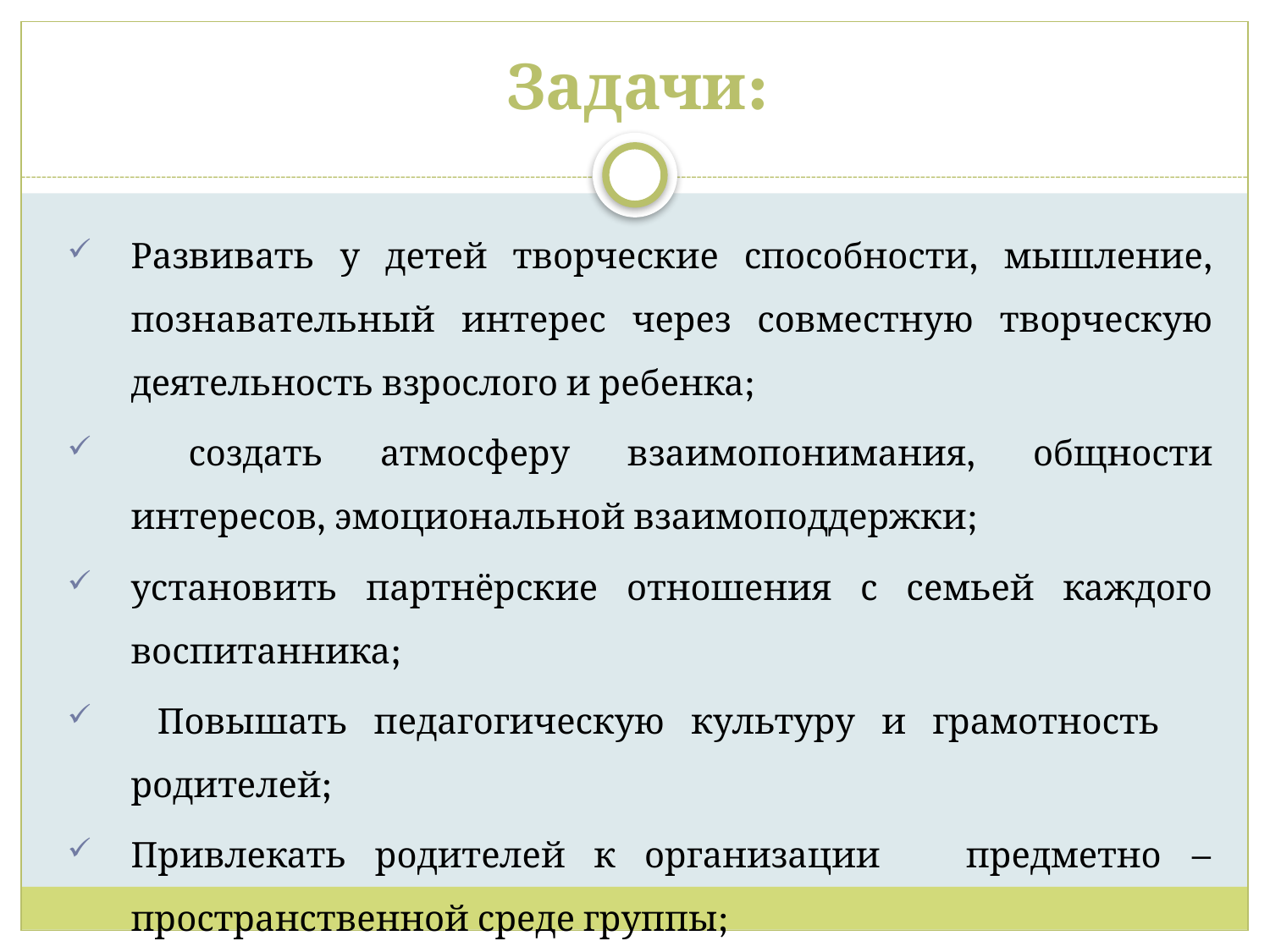

# Задачи:
Развивать у детей творческие способности, мышление, познавательный интерес через совместную творческую деятельность взрослого и ребенка;
 создать атмосферу взаимопонимания, общности интересов, эмоциональной взаимоподдержки;
установить партнёрские отношения с семьей каждого воспитанника;
 Повышать педагогическую культуру и грамотность   родителей;
Привлекать родителей к организации   предметно –пространственной среде группы;